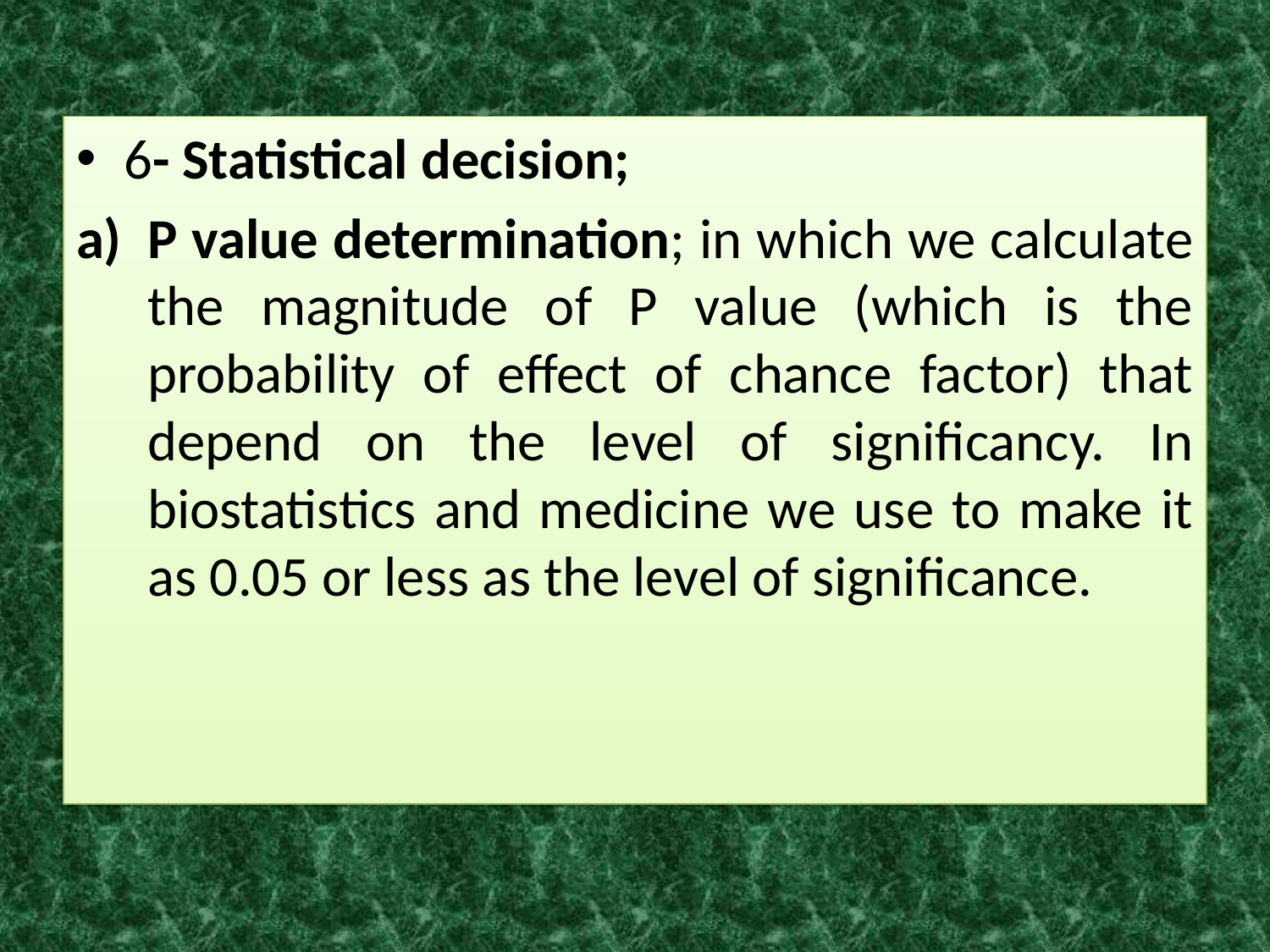

6- Statistical decision;
P value determination; in which we calculate the magnitude of P value (which is the probability of effect of chance factor) that depend on the level of significancy. In biostatistics and medicine we use to make it as 0.05 or less as the level of significance.